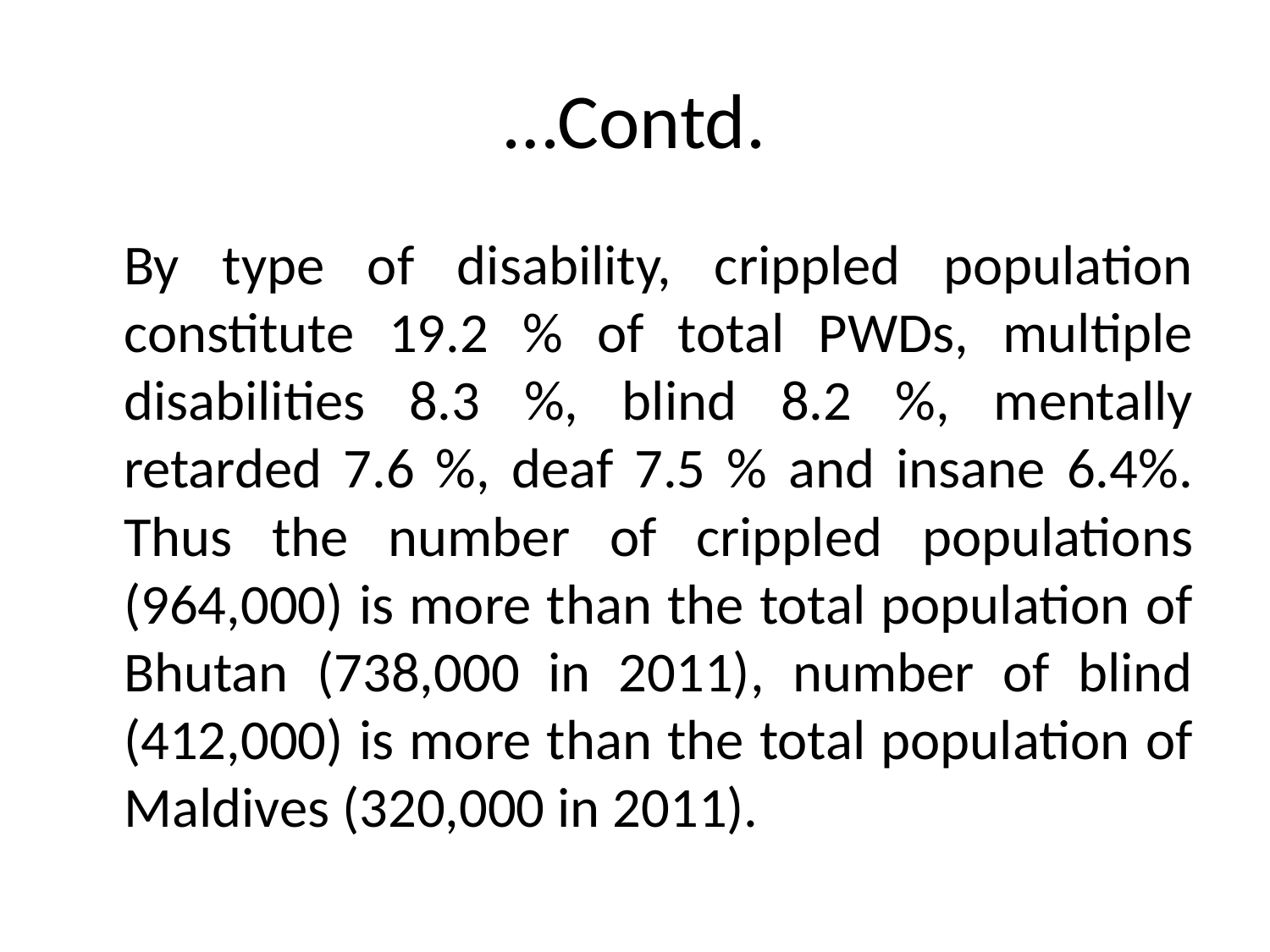

# …Contd.
	By type of disability, crippled population constitute 19.2 % of total PWDs, multiple disabilities 8.3 %, blind 8.2 %, mentally retarded 7.6 %, deaf 7.5 % and insane 6.4%. Thus the number of crippled populations (964,000) is more than the total population of Bhutan (738,000 in 2011), number of blind (412,000) is more than the total population of Maldives (320,000 in 2011).